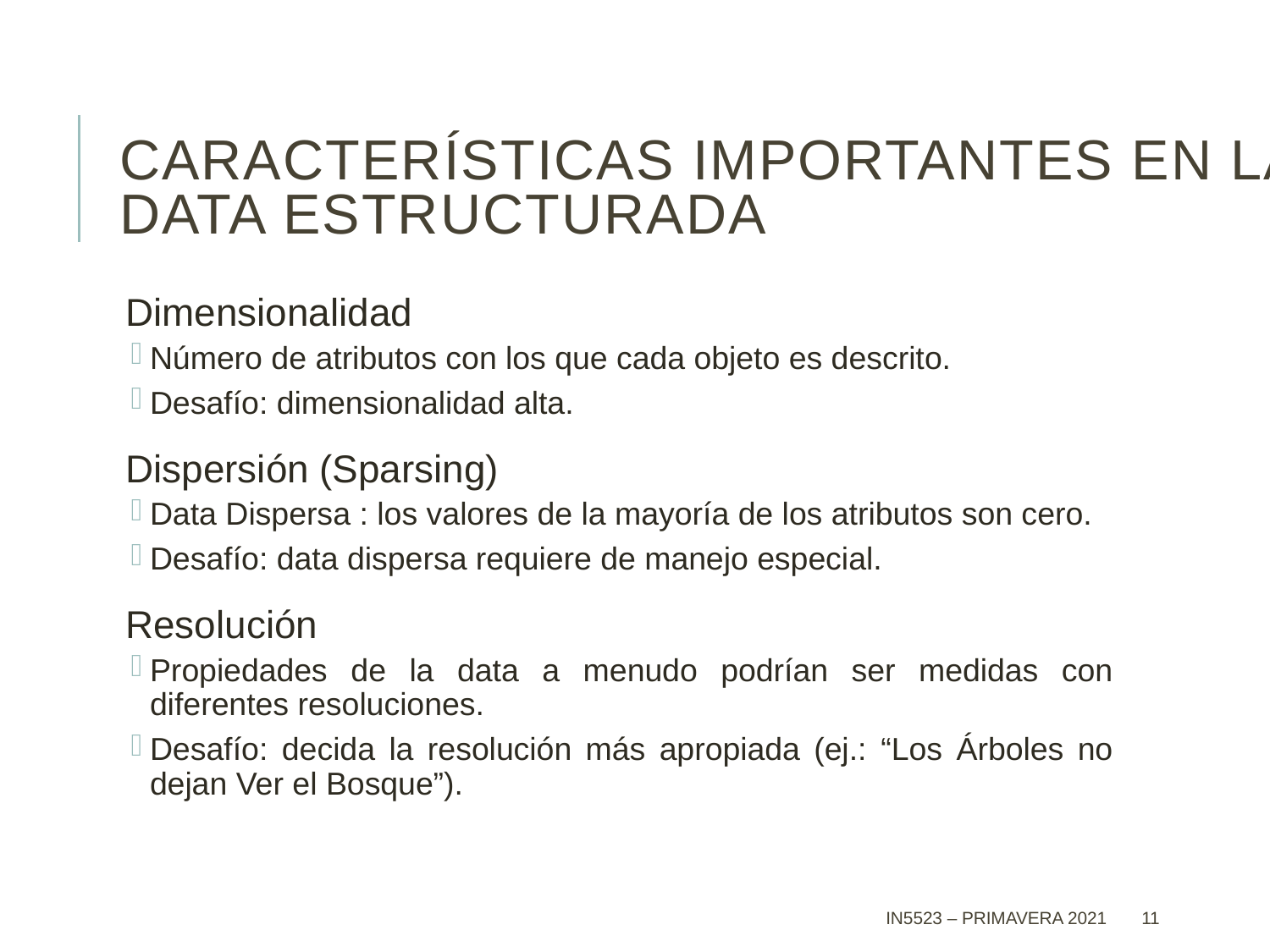

# Características Importantes en la Data Estructurada
Dimensionalidad
Número de atributos con los que cada objeto es descrito.
Desafío: dimensionalidad alta.
Dispersión (Sparsing)
Data Dispersa : los valores de la mayoría de los atributos son cero.
Desafío: data dispersa requiere de manejo especial.
Resolución
Propiedades de la data a menudo podrían ser medidas con diferentes resoluciones.
Desafío: decida la resolución más apropiada (ej.: “Los Árboles no dejan Ver el Bosque”).

IN5523 – Primavera 2021
11